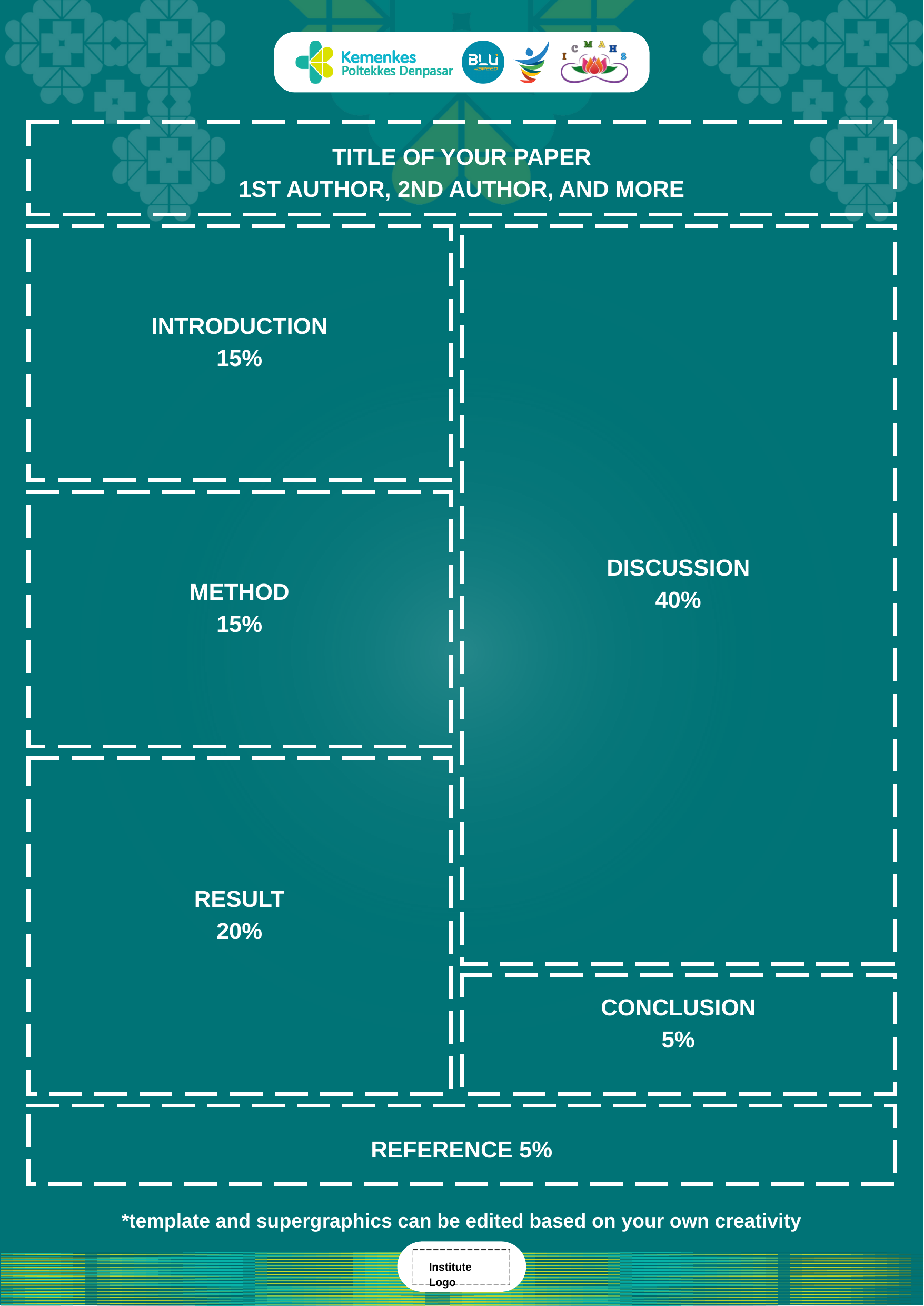

TITLE OF YOUR PAPER
1ST AUTHOR, 2ND AUTHOR, AND MORE

INTRODUCTION
15%

DISCUSSION
40%

METHOD
15%

RESULT
20%

CONCLUSION
5%

REFERENCE 5%
*template and supergraphics can be edited based on your own creativity

Institute Logo